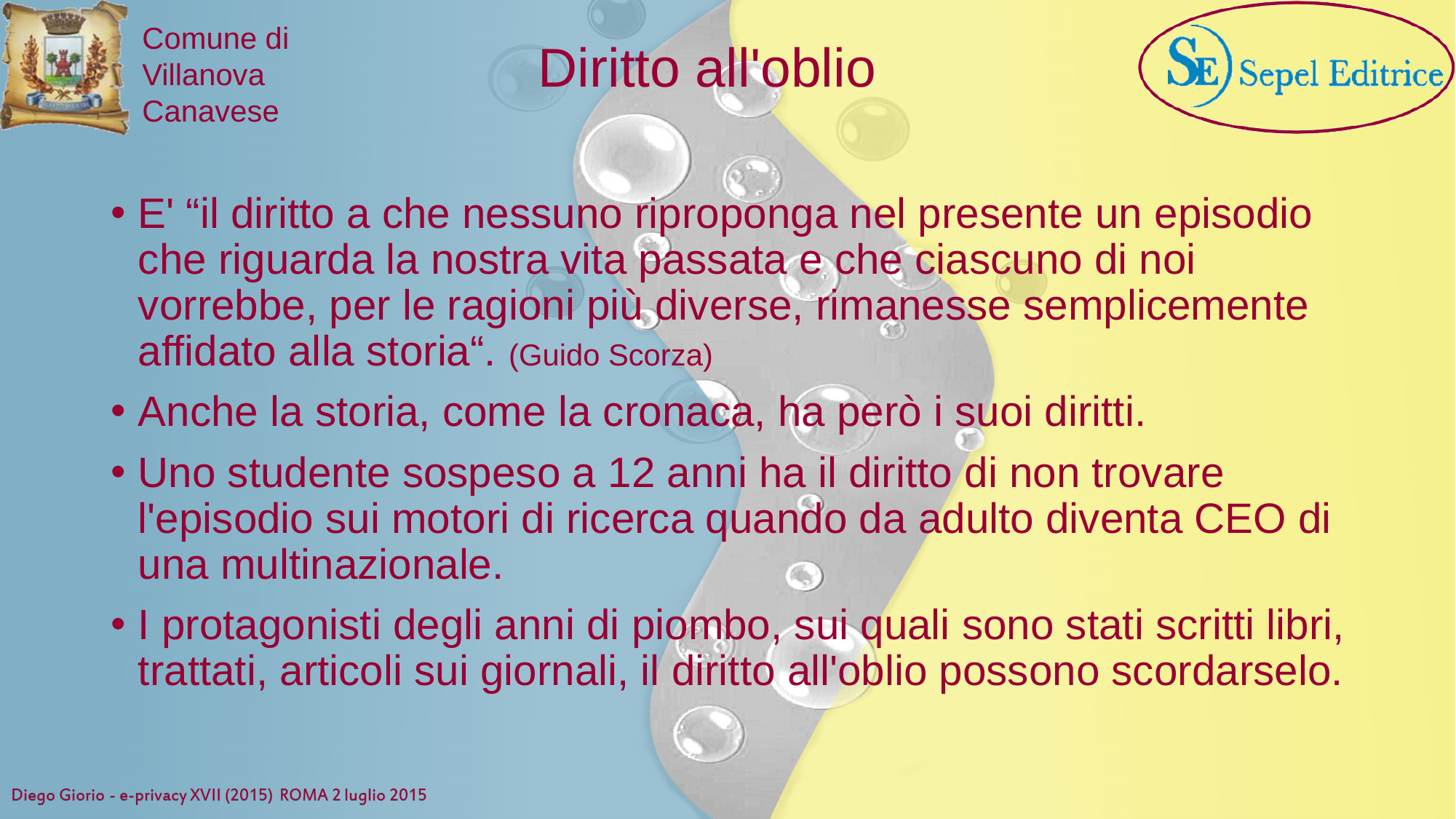

Diritto all'oblio
E' “il diritto a che nessuno riproponga nel presente un episodio che riguarda la nostra vita passata e che ciascuno di noi vorrebbe, per le ragioni più diverse, rimanesse semplicemente affidato alla storia“. (Guido Scorza)
Anche la storia, come la cronaca, ha però i suoi diritti.
Uno studente sospeso a 12 anni ha il diritto di non trovare l'episodio sui motori di ricerca quando da adulto diventa CEO di una multinazionale.
I protagonisti degli anni di piombo, sui quali sono stati scritti libri, trattati, articoli sui giornali, il diritto all'oblio possono scordarselo.